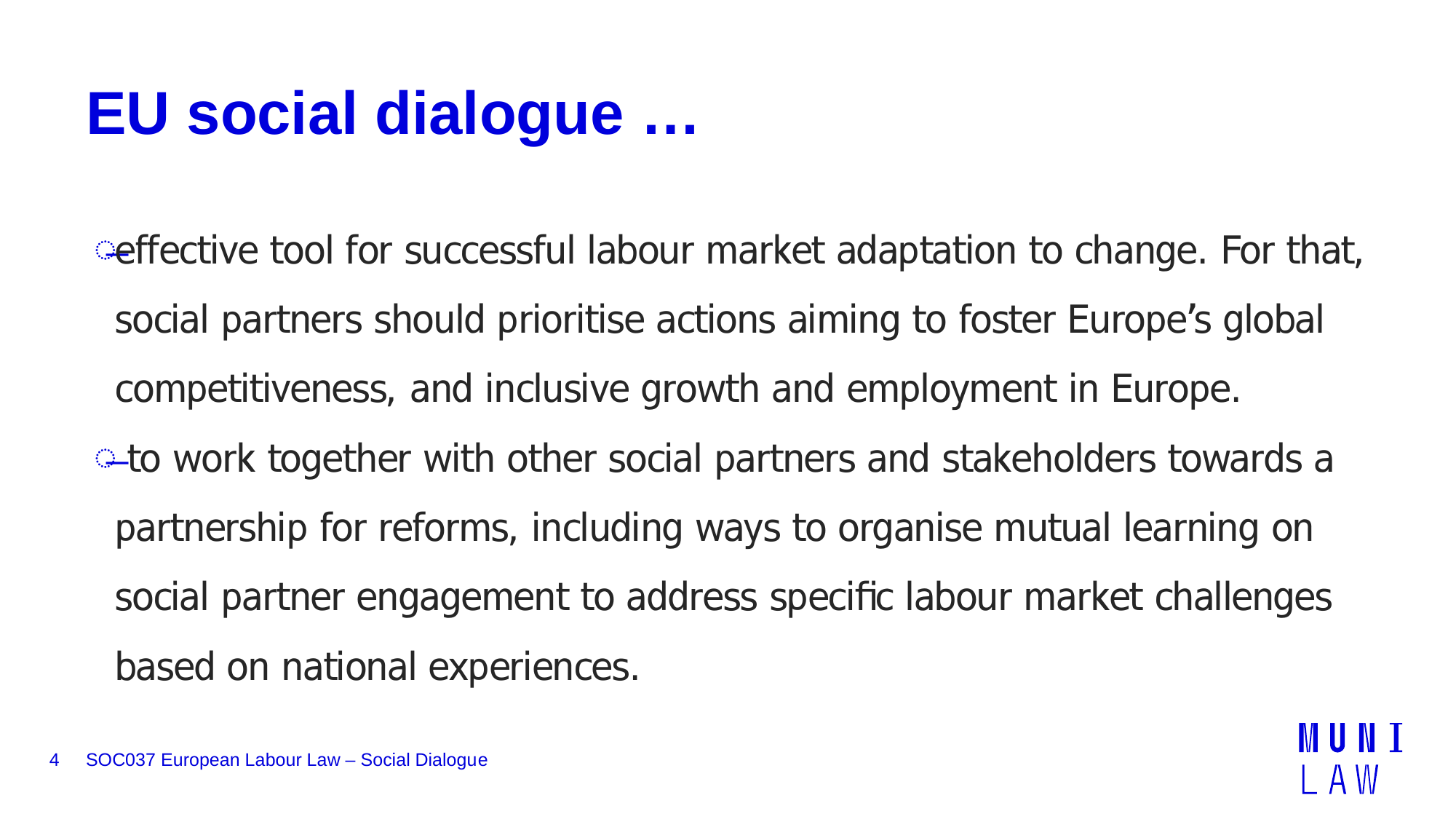

# EU social dialogue …
effective tool for successful labour market adaptation to change. For that, social partners should prioritise actions aiming to foster Europe’s global competitiveness, and inclusive growth and employment in Europe.
 to work together with other social partners and stakeholders towards a partnership for reforms, including ways to organise mutual learning on social partner engagement to address specific labour market challenges based on national experiences.
4
SOC037 European Labour Law – Social Dialogue